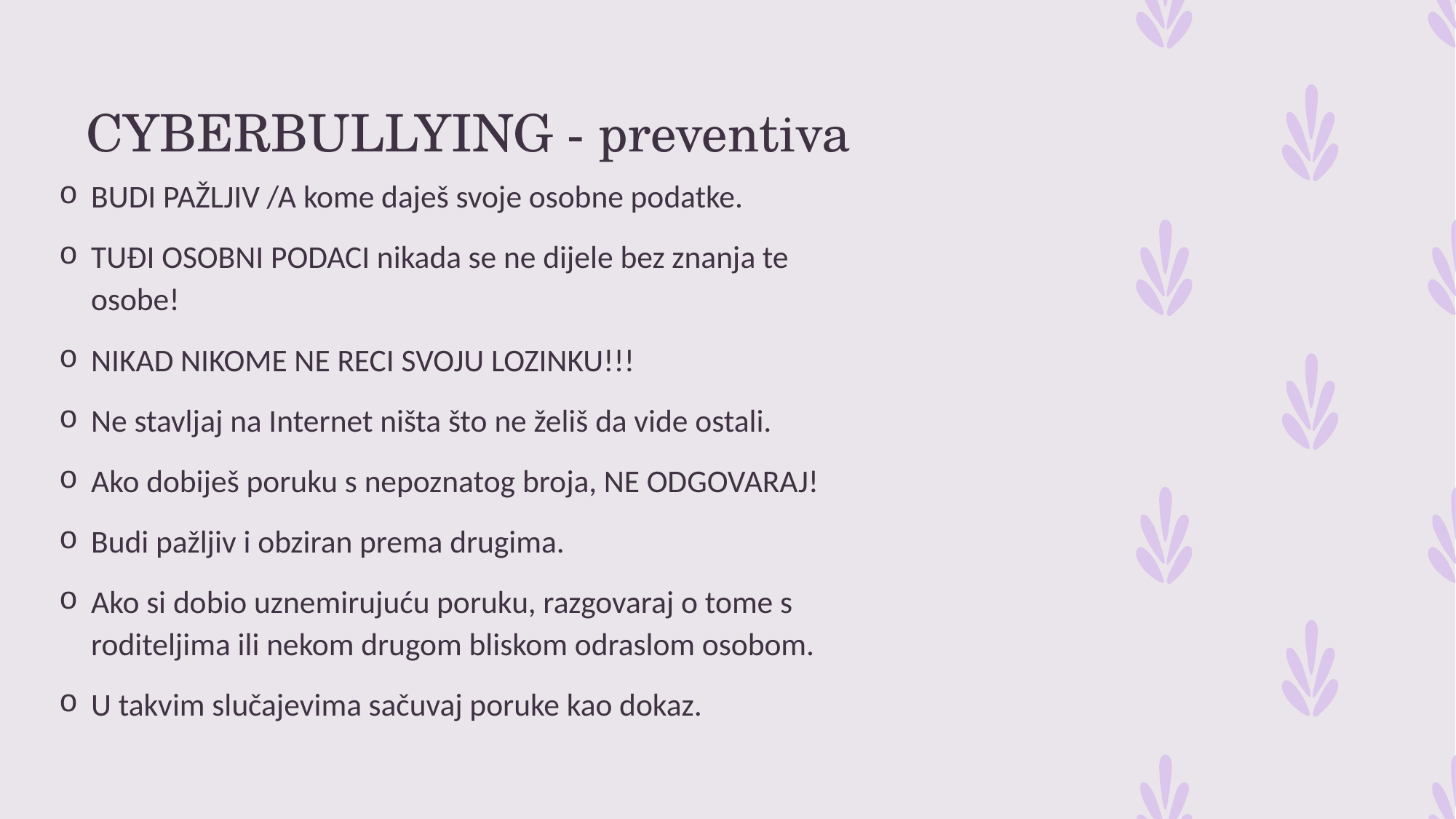

# CYBERBULLYING - preventiva
BUDI PAŽLJIV /A kome daješ svoje osobne podatke.
TUĐI OSOBNI PODACI nikada se ne dijele bez znanja te osobe!
NIKAD NIKOME NE RECI SVOJU LOZINKU!!!
Ne stavljaj na Internet ništa što ne želiš da vide ostali.
Ako dobiješ poruku s nepoznatog broja, NE ODGOVARAJ!
Budi pažljiv i obziran prema drugima.
Ako si dobio uznemirujuću poruku, razgovaraj o tome s roditeljima ili nekom drugom bliskom odraslom osobom.
U takvim slučajevima sačuvaj poruke kao dokaz.